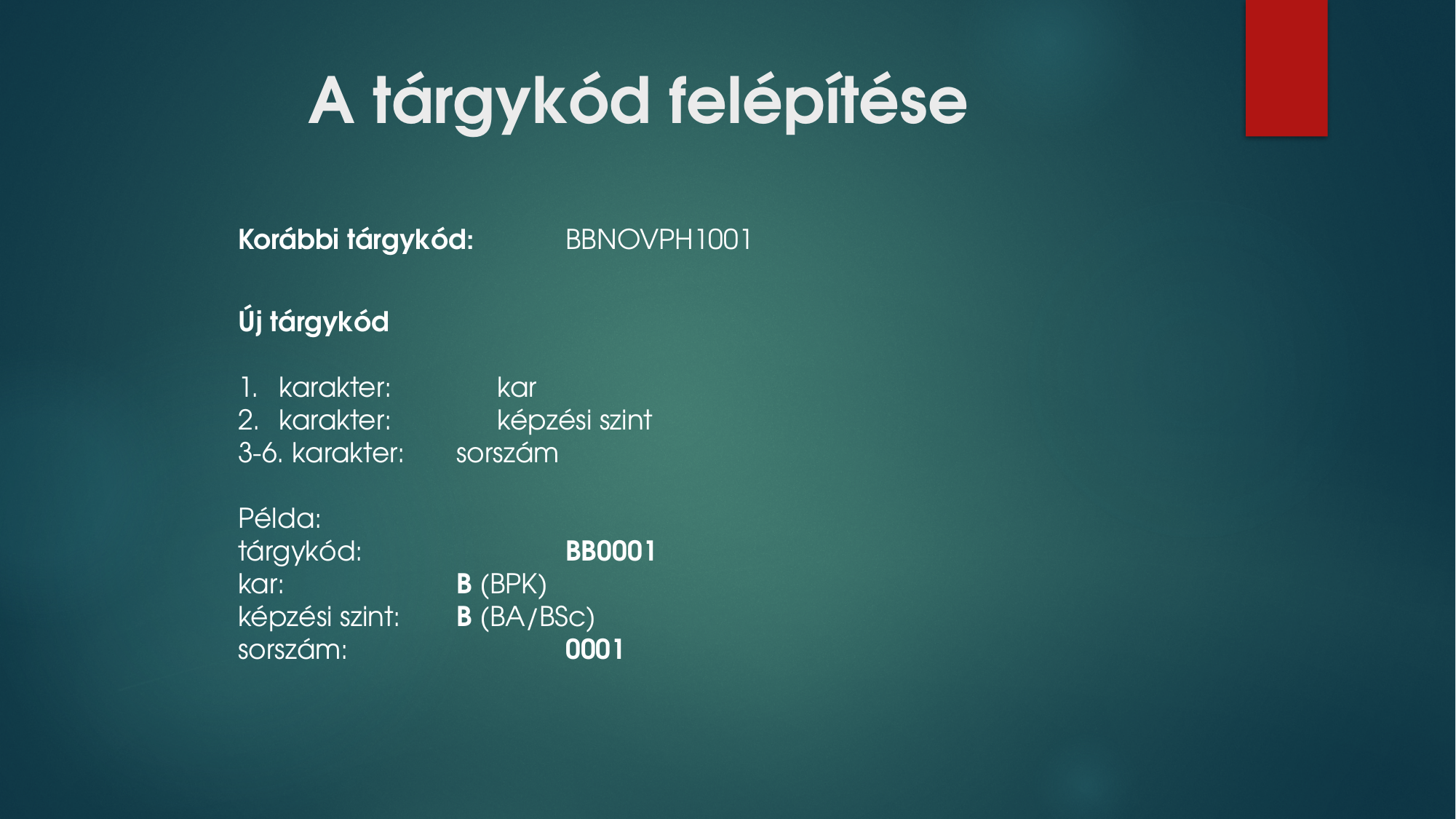

# A tárgykód felépítése
Korábbi tárgykód:	BBNOVPH1001
Új tárgykód

karakter:	kar
karakter:	képzési szint
3-6. karakter:	sorszám

Példa:
tárgykód:		BB0001
kar:		B (BPK)
képzési szint:	B (BA/BSc)
sorszám:		0001